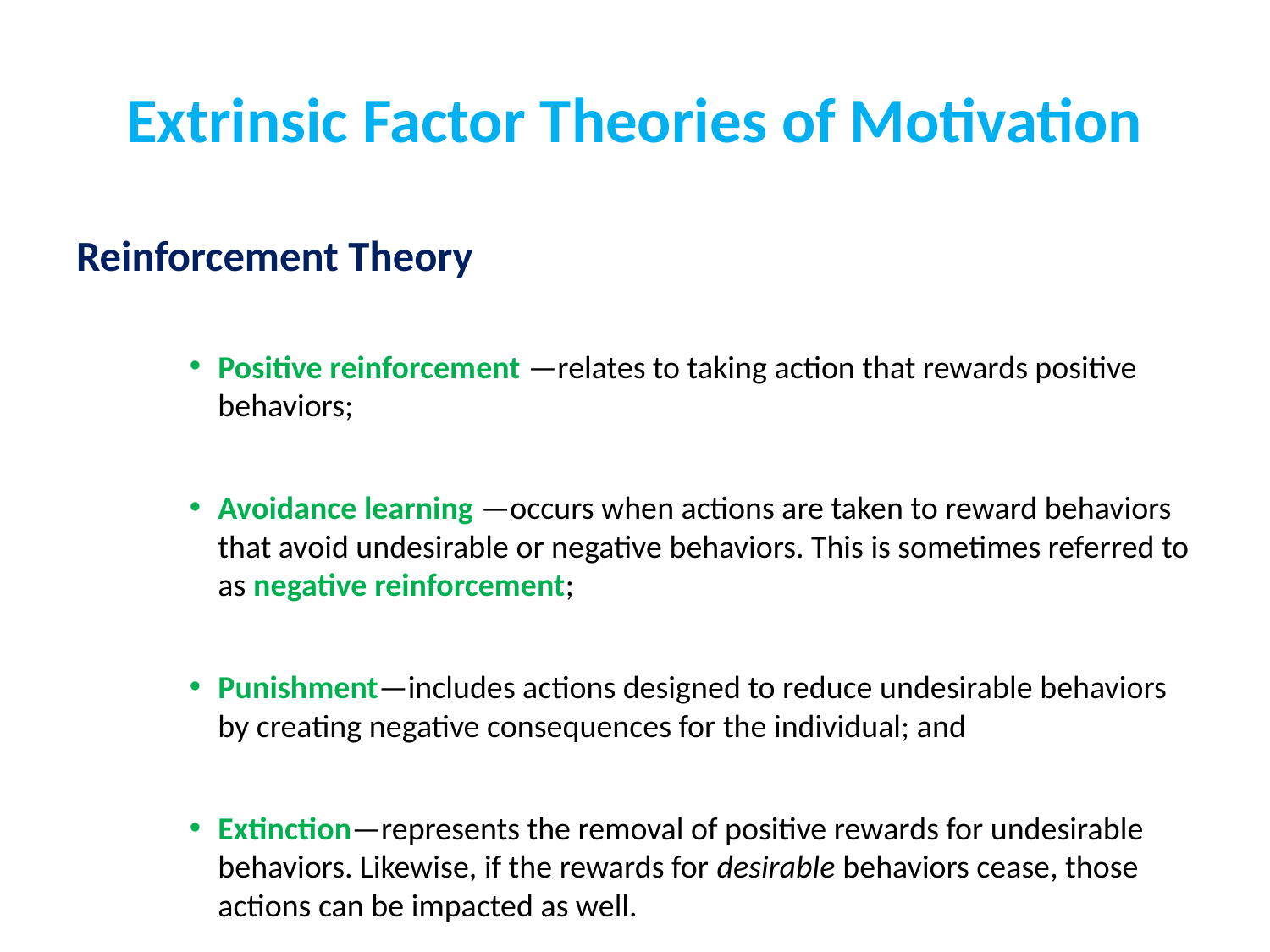

# Extrinsic Factor Theories of Motivation
Reinforcement Theory

Positive reinforcement —relates to taking action that rewards positive behaviors;

Avoidance learning —occurs when actions are taken to reward behaviors that avoid undesirable or negative behaviors. This is sometimes referred to as negative reinforcement;

Punishment—includes actions designed to reduce undesirable behaviors by creating negative consequences for the individual; and

Extinction—represents the removal of positive rewards for undesirable behaviors. Likewise, if the rewards for desirable behaviors cease, those actions can be impacted as well.